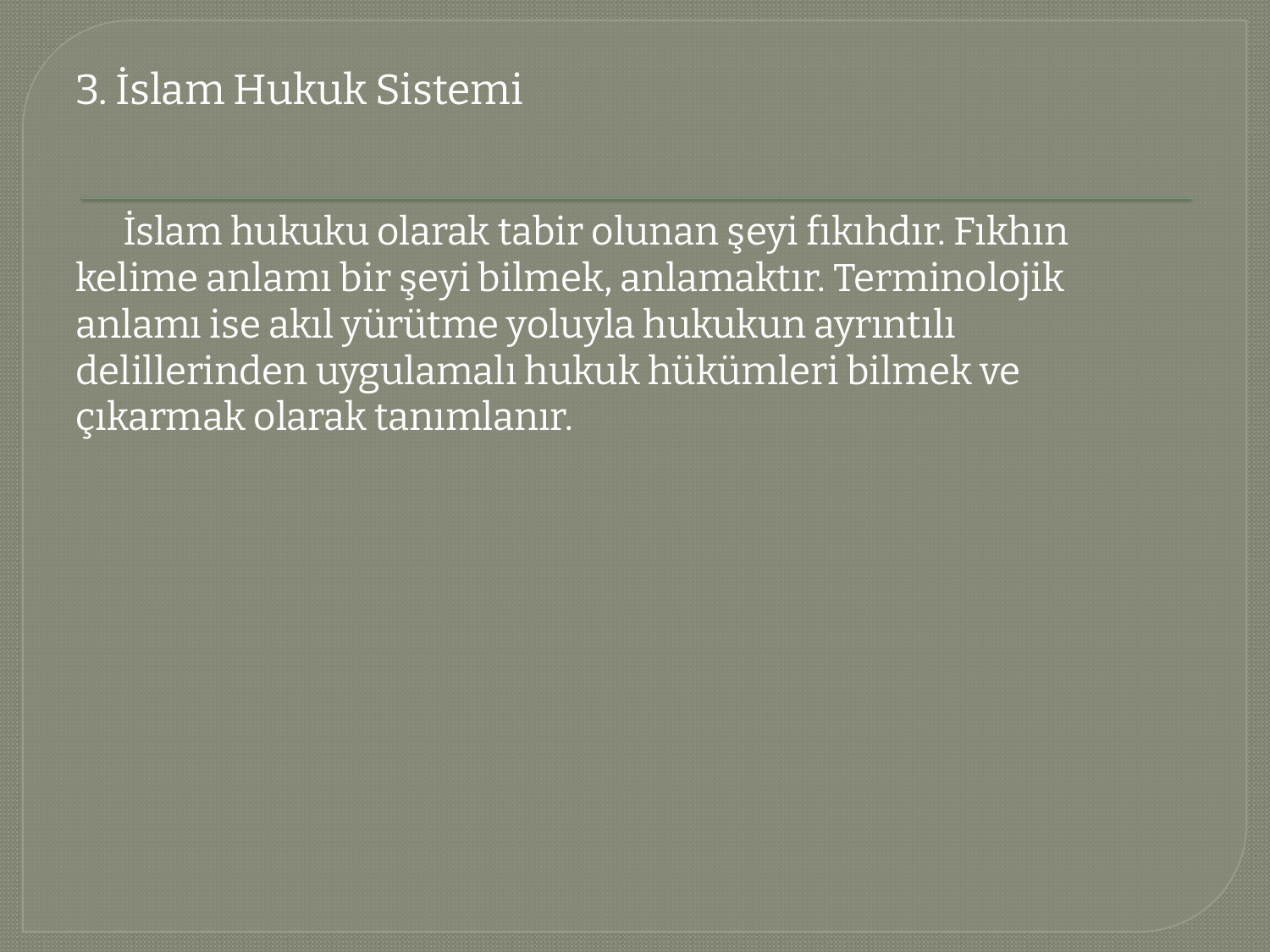

3. İslam Hukuk Sistemi

      İslam hukuku olarak tabir olunan şeyi fıkıhdır. Fıkhın kelime anlamı bir şeyi bilmek, anlamaktır. Terminolojik anlamı ise akıl yürütme yoluyla hukukun ayrıntılı delillerinden uygulamalı hukuk hükümleri bilmek ve çıkarmak olarak tanımlanır.